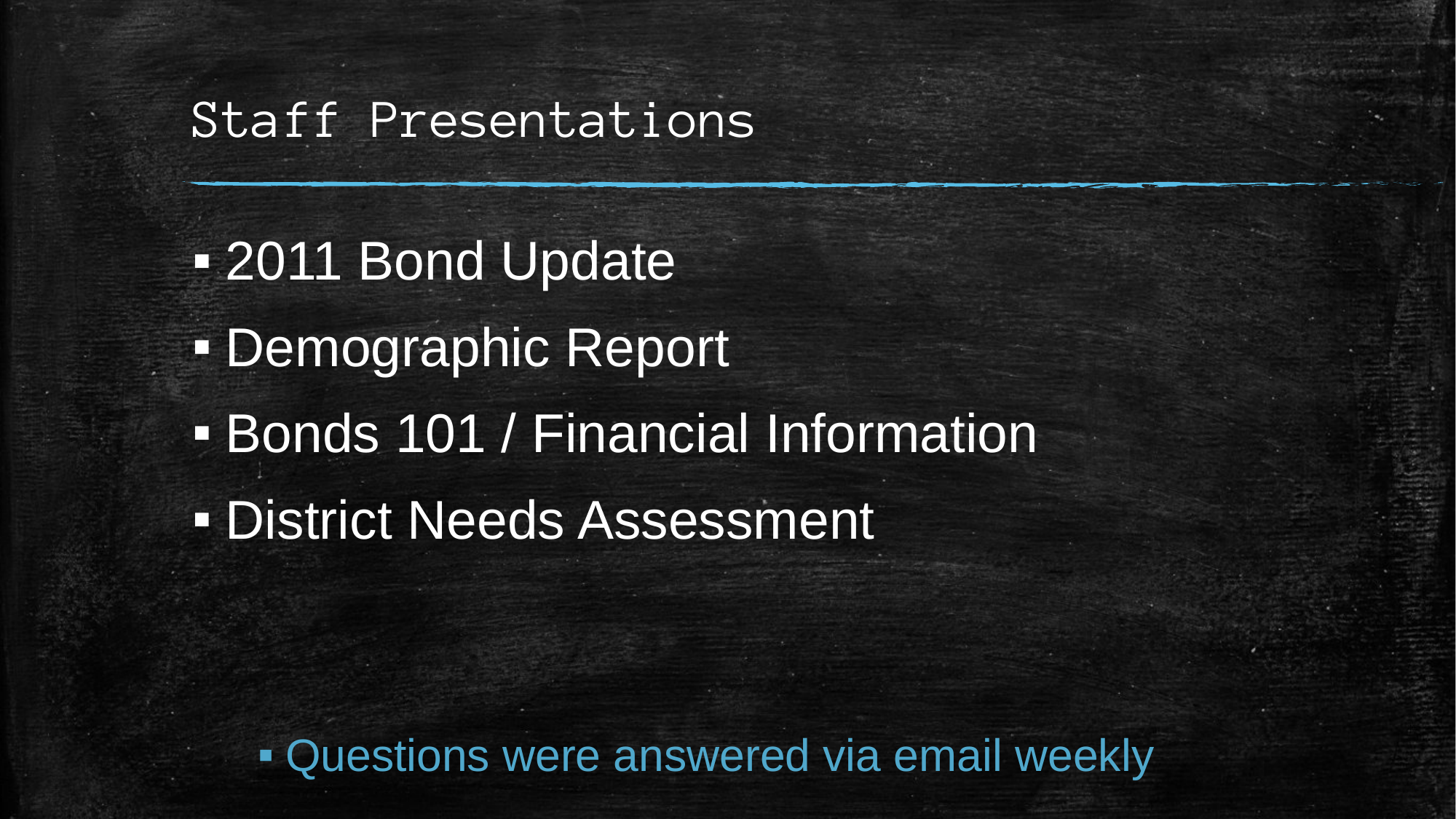

# Staff Presentations
2011 Bond Update
Demographic Report
Bonds 101 / Financial Information
District Needs Assessment

Questions were answered via email weekly